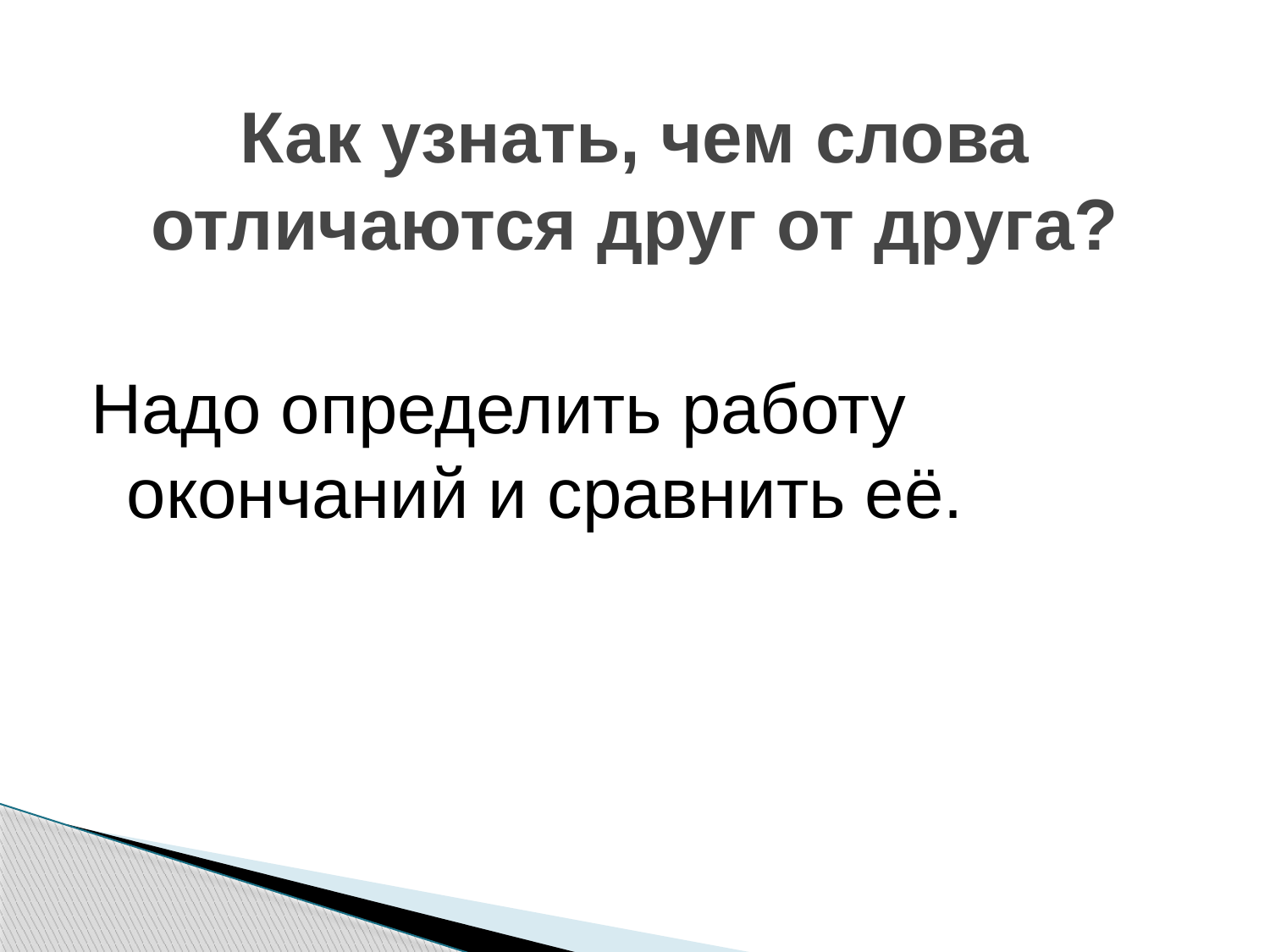

# Как узнать, чем слова отличаются друг от друга?
Надо определить работу окончаний и сравнить её.